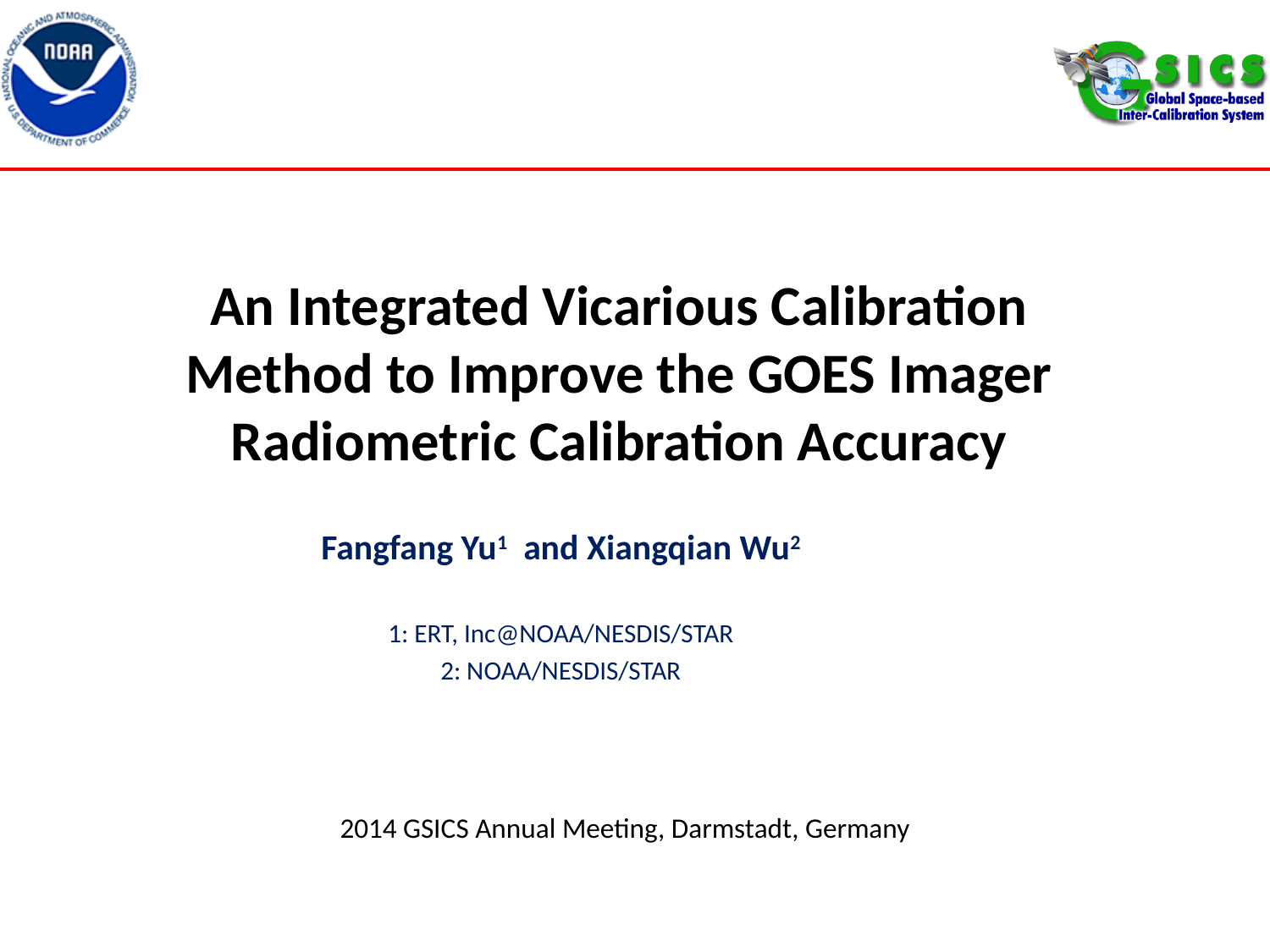

# An Integrated Vicarious Calibration Method to Improve the GOES Imager Radiometric Calibration Accuracy
Fangfang Yu1  and Xiangqian Wu2

1: ERT, Inc@NOAA/NESDIS/STAR
2: NOAA/NESDIS/STAR
2014 GSICS Annual Meeting, Darmstadt, Germany